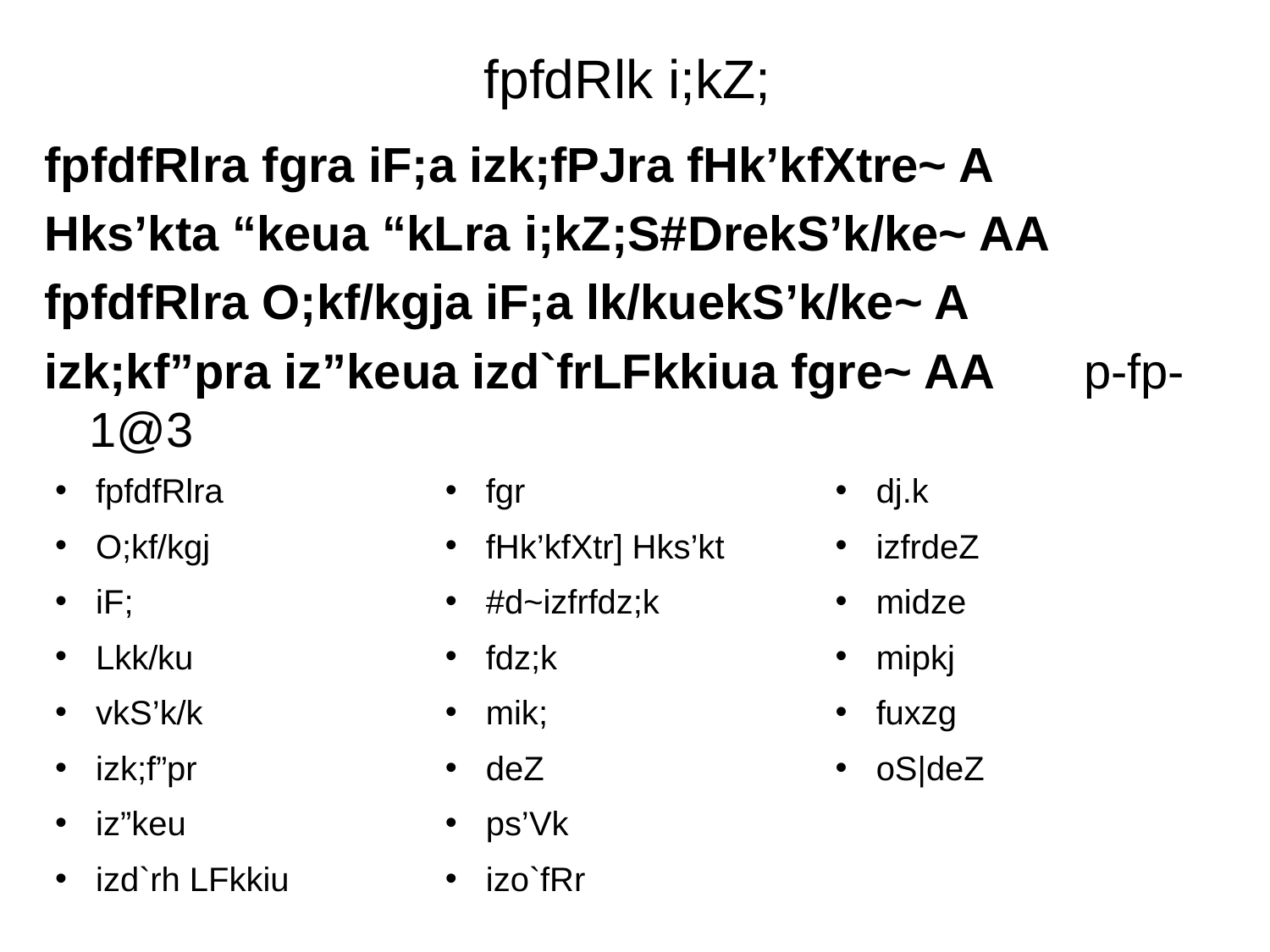

# fpfdRlk i;kZ;
fpfdfRlra fgra iF;a izk;fPJra fHk’kfXtre~ A
Hks’kta “keua “kLra i;kZ;S#DrekS’k/ke~ AA
fpfdfRlra O;kf/kgja iF;a lk/kuekS’k/ke~ A
izk;kf”pra iz”keua izd`frLFkkiua fgre~ AA 		p-fp- 1@3

fpfdfRlra
O;kf/kgj
iF;
Lkk/ku
vkS’k/k
izk;f”pr
iz”keu
izd`rh LFkkiu
fgr
fHk’kfXtr] Hks’kt
#d~izfrfdz;k
fdz;k
mik;
deZ
ps’Vk
izo`fRr
dj.k
izfrdeZ
midze
mipkj
fuxzg
oS|deZ